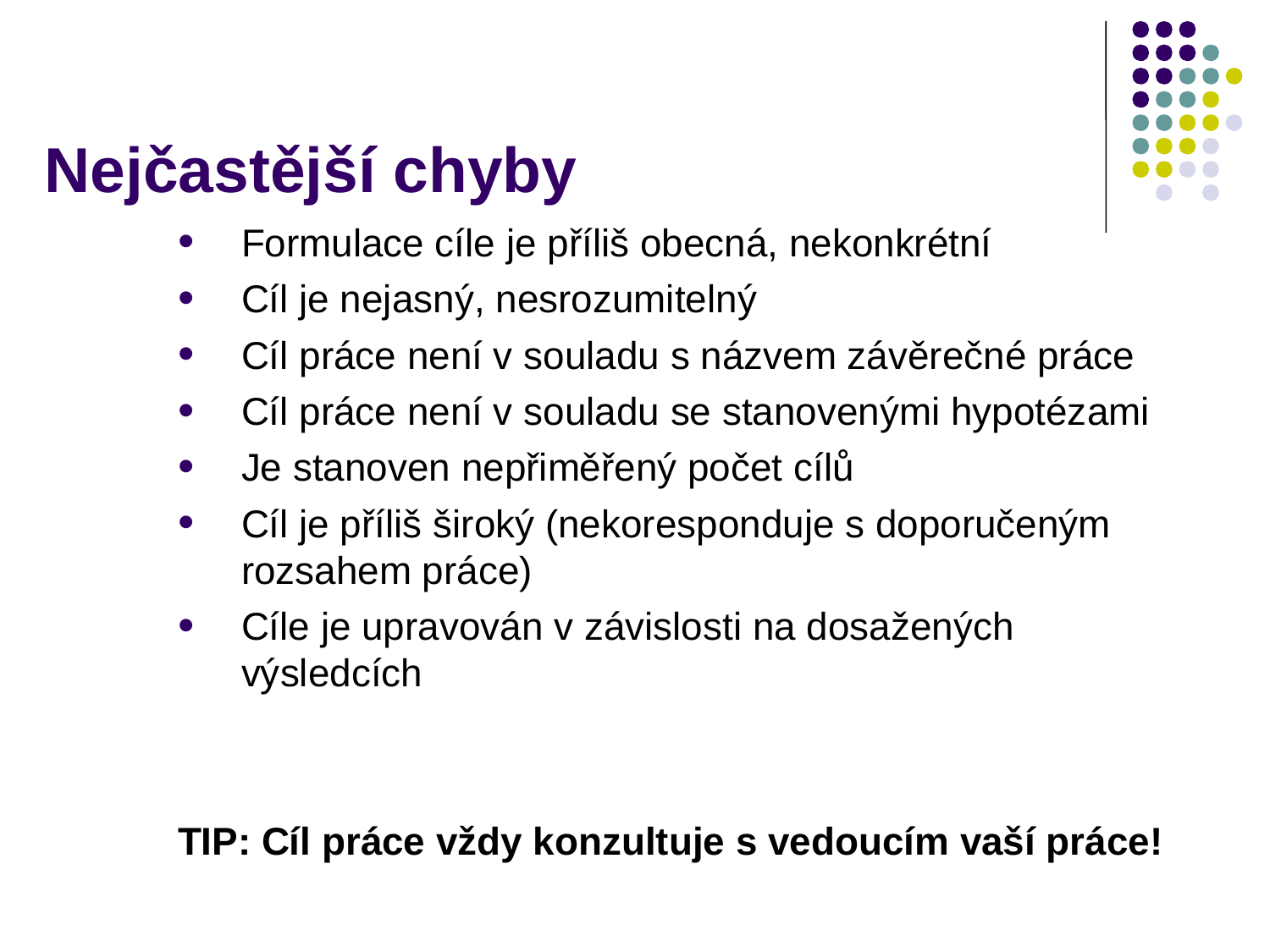

# Nejčastější chyby
Formulace cíle je příliš obecná, nekonkrétní
Cíl je nejasný, nesrozumitelný
Cíl práce není v souladu s názvem závěrečné práce
Cíl práce není v souladu se stanovenými hypotézami
Je stanoven nepřiměřený počet cílů
Cíl je příliš široký (nekoresponduje s doporučeným rozsahem práce)
Cíle je upravován v závislosti na dosažených výsledcích

TIP: Cíl práce vždy konzultuje s vedoucím vaší práce!